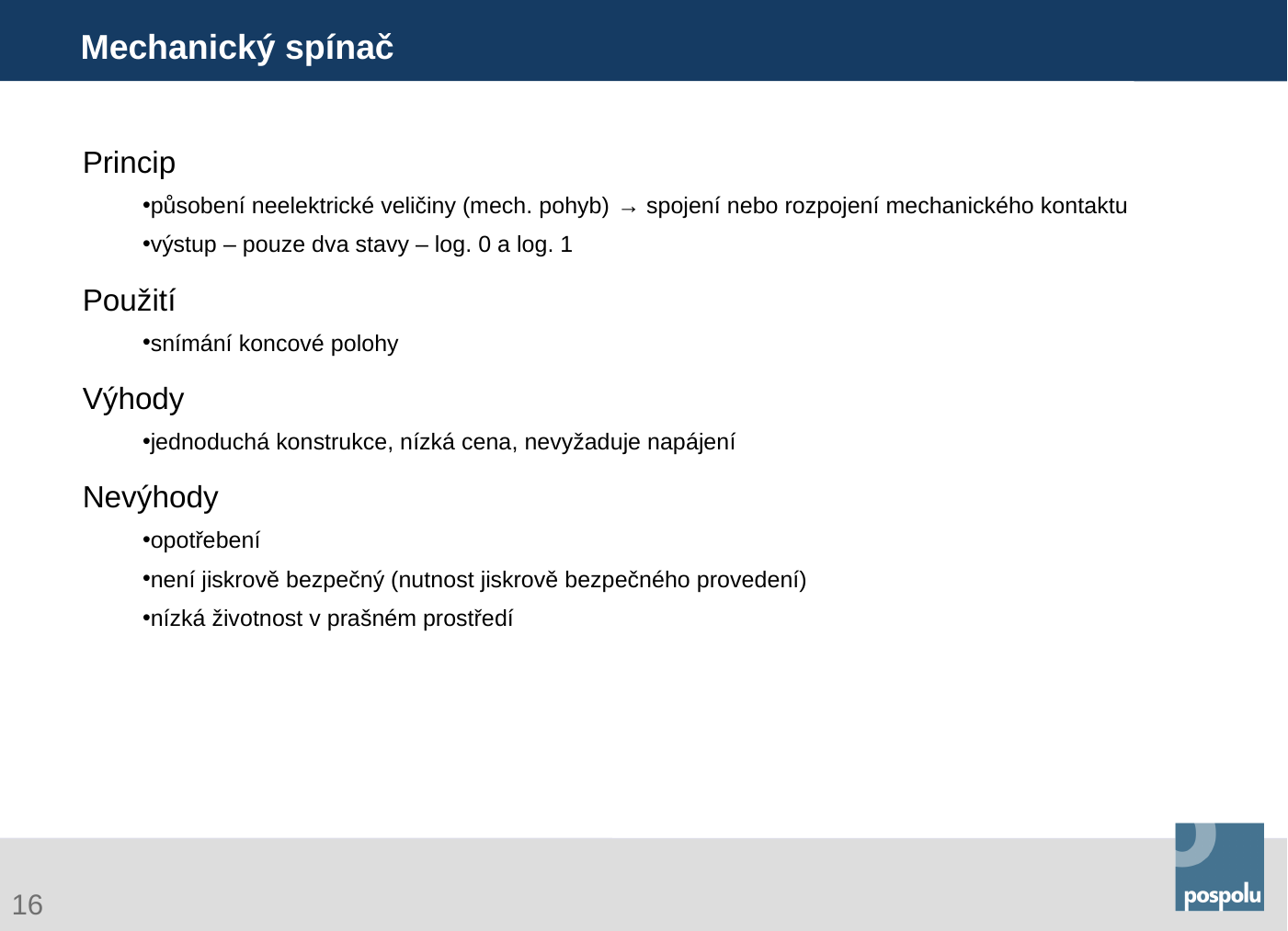

Mechanický spínač

Princip
působení neelektrické veličiny (mech. pohyb) → spojení nebo rozpojení mechanického kontaktu
výstup – pouze dva stavy – log. 0 a log. 1
Použití
snímání koncové polohy
Výhody
jednoduchá konstrukce, nízká cena, nevyžaduje napájení
Nevýhody
opotřebení
není jiskrově bezpečný (nutnost jiskrově bezpečného provedení)
nízká životnost v prašném prostředí

Gasoline Systems

16
Abteilung | 25.10.2011 | © Robert Bosch spol. s r.o. 2015. Alle Rechte vorbehalten, auch bzgl. jeder Verfügung, Verwertung, Reproduktion, Bearbeitung, Weitergabe sowie für den Fall von Schutzrechtsanmeldungen.